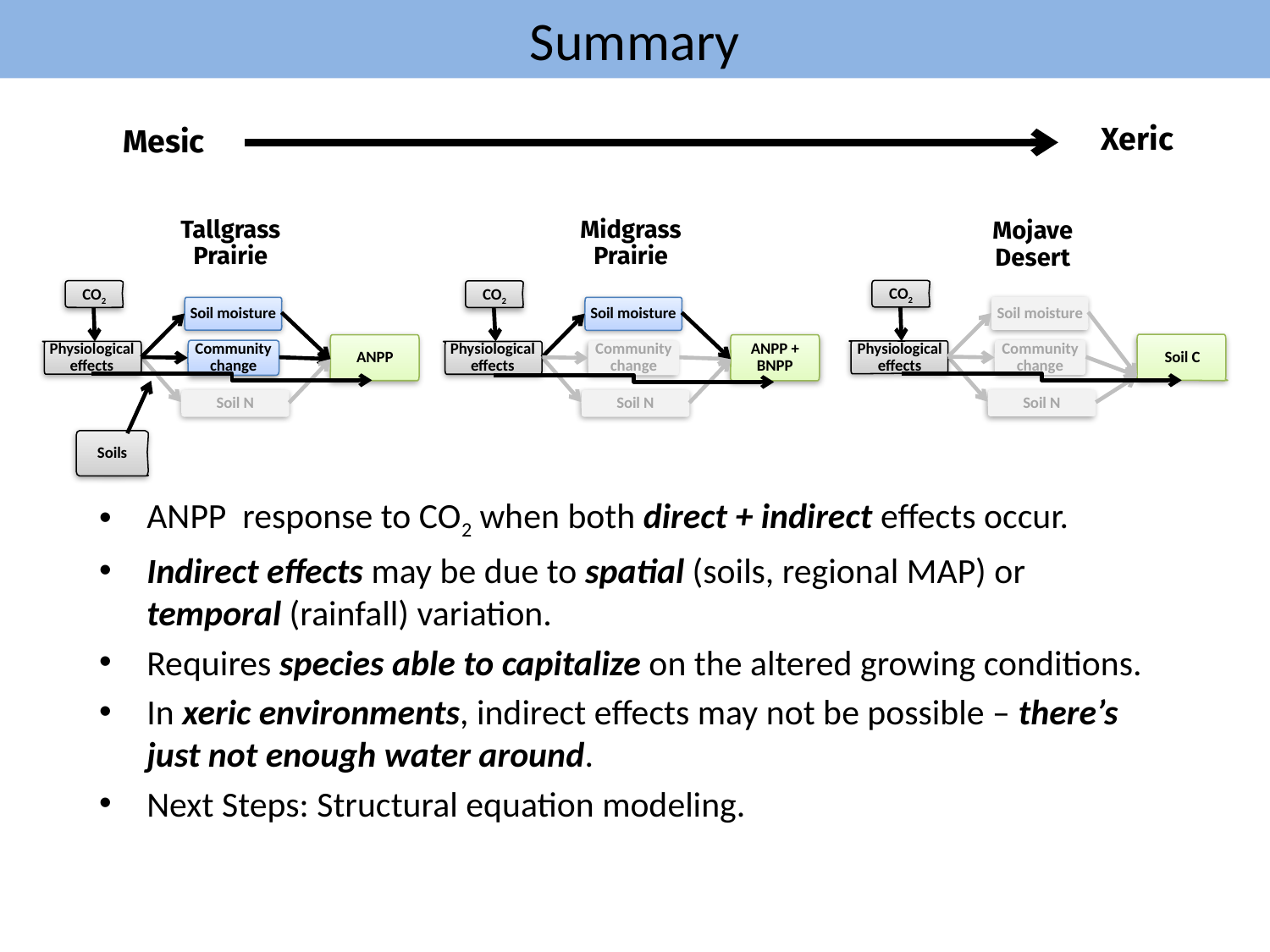

# Summary
Mesic
Xeric
Tallgrass Prairie
CO2
Soil moisture
ANPP
Community change
Physiological effects
Soil N
Midgrass Prairie
CO2
Soil moisture
ANPP + BNPP
Community change
Physiological effects
Soil N
Mojave Desert
CO2
Soil moisture
Soil C
Community change
Physiological effects
Soil N
Soils
ANPP  response to CO2 when both direct + indirect effects occur.
Indirect effects may be due to spatial (soils, regional MAP) or temporal (rainfall) variation.
Requires species able to capitalize on the altered growing conditions.
In xeric environments, indirect effects may not be possible – there’s just not enough water around.
Next Steps: Structural equation modeling.